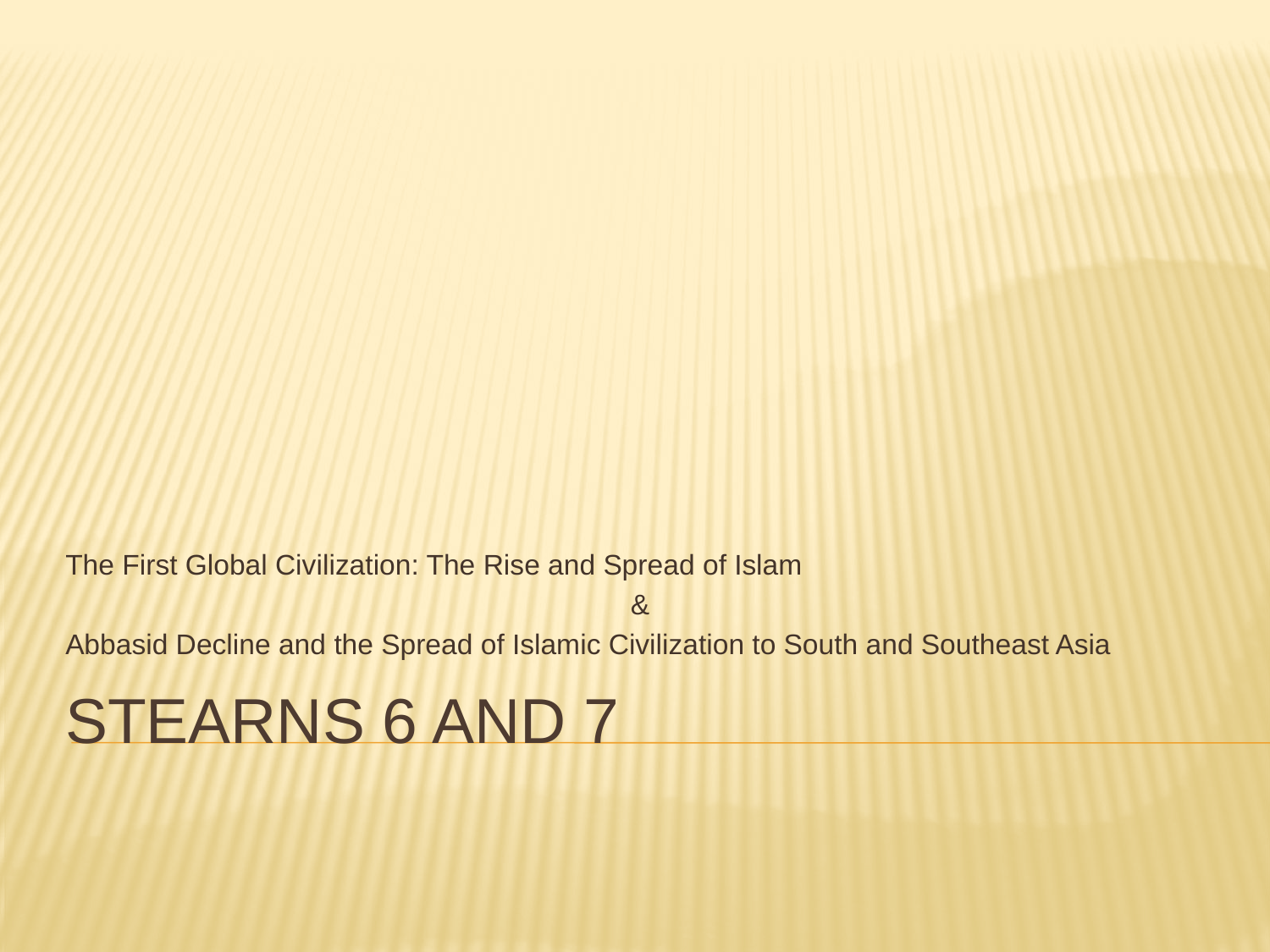

The First Global Civilization: The Rise and Spread of Islam
&
Abbasid Decline and the Spread of Islamic Civilization to South and Southeast Asia
# Stearns 6 and 7